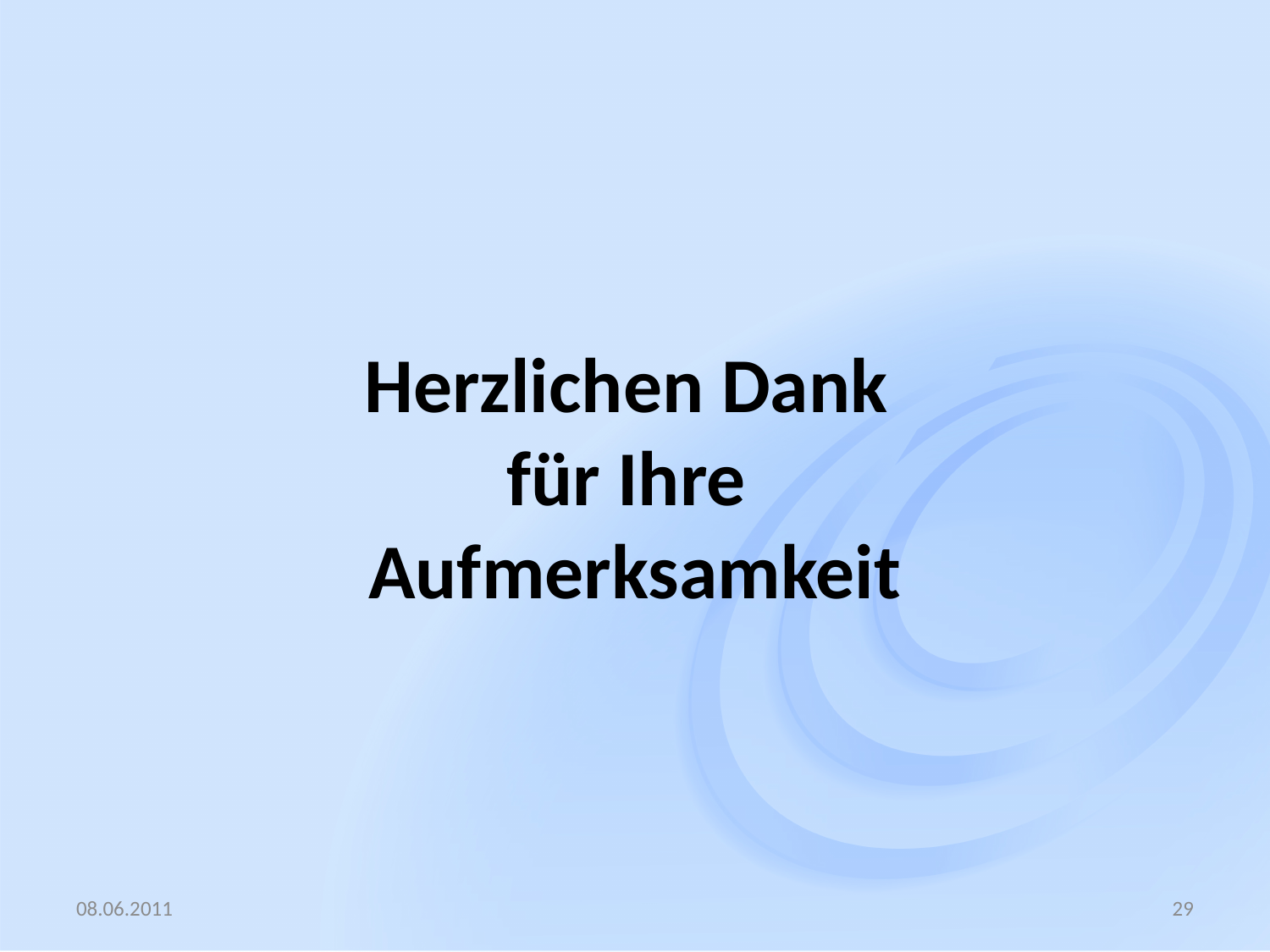

#

Herzlichen Dank
für Ihre
Aufmerksamkeit
08.06.2011
29